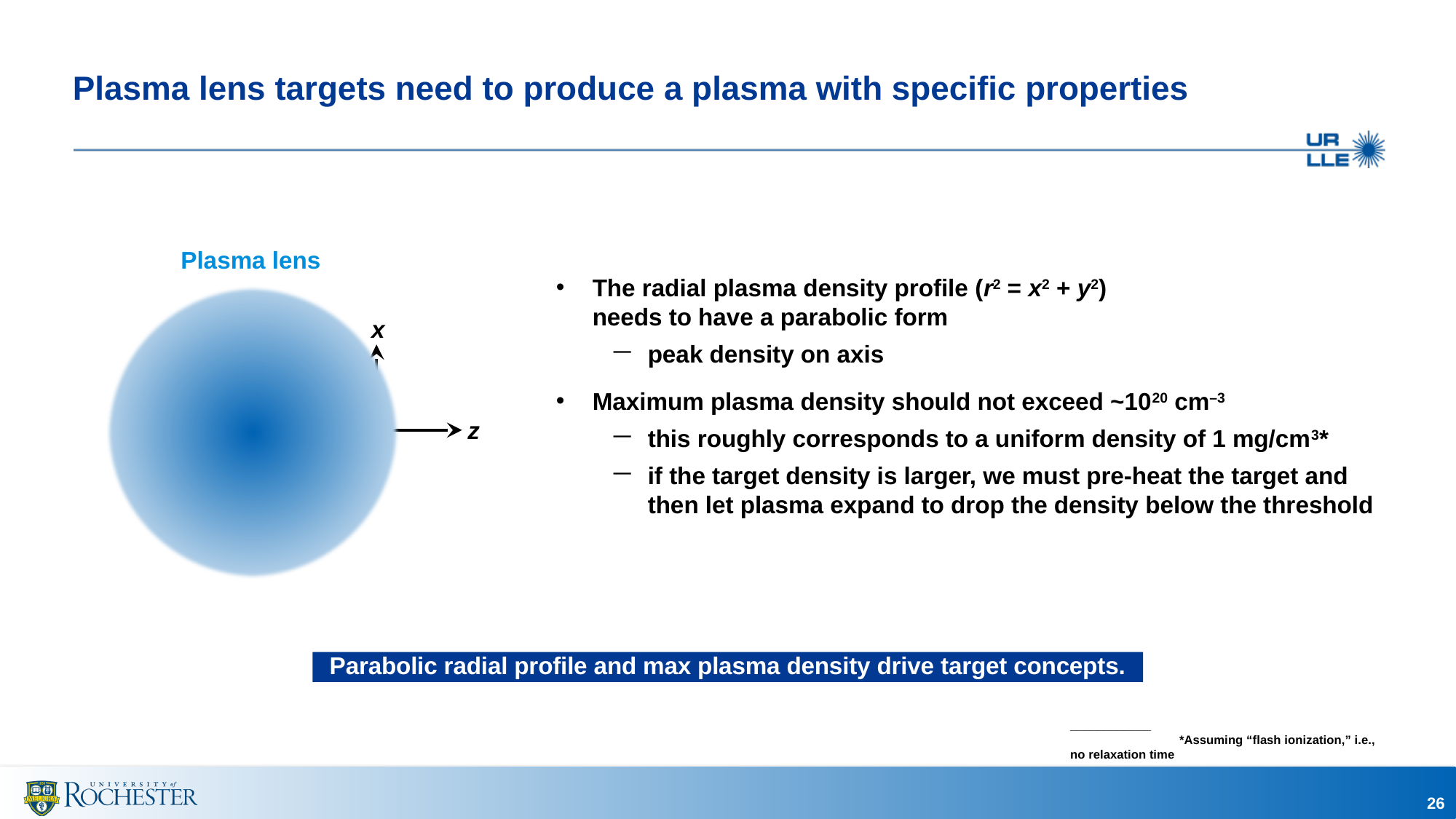

# Plasma lens targets need to produce a plasma with specific properties
Plasma lens
The radial plasma density profile (r2 = x2 + y2)
needs to have a parabolic form
peak density on axis
Maximum plasma density should not exceed ~1020 cm–3
this roughly corresponds to a uniform density of 1 mg/cm3*
if the target density is larger, we must pre-heat the target and then let plasma expand to drop the density below the threshold

x
z

y

Parabolic radial profile and max plasma density drive target concepts.
____________
	*Assuming “flash ionization,” i.e., no relaxation time